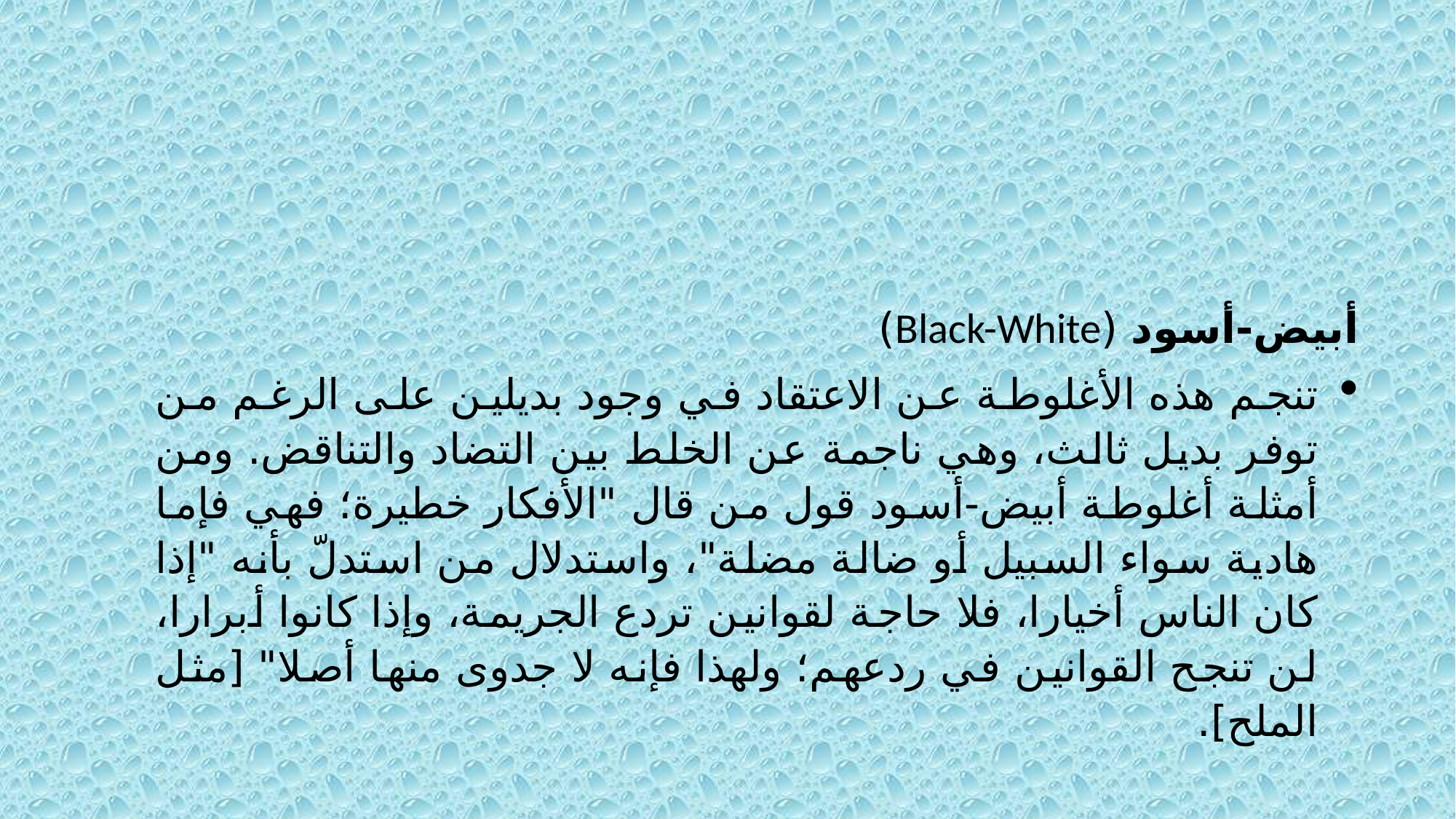

أبيض-أسود (Black-White)
تنجم هذه الأغلوطة عن الاعتقاد في وجود بديلين على الرغم من توفر بديل ثالث، وهي ناجمة عن الخلط بين التضاد والتناقض. ومن أمثلة أغلوطة أبيض-أسود قول من قال "الأفكار خطيرة؛ فهي فإما هادية سواء السبيل أو ضالة مضلة"، واستدلال من استدلّ بأنه "إذا كان الناس أخيارا، فلا حاجة لقوانين تردع الجريمة، وإذا كانوا أبرارا، لن تنجح القوانين في ردعهم؛ ولهذا فإنه لا جدوى منها أصلا" [مثل الملح].